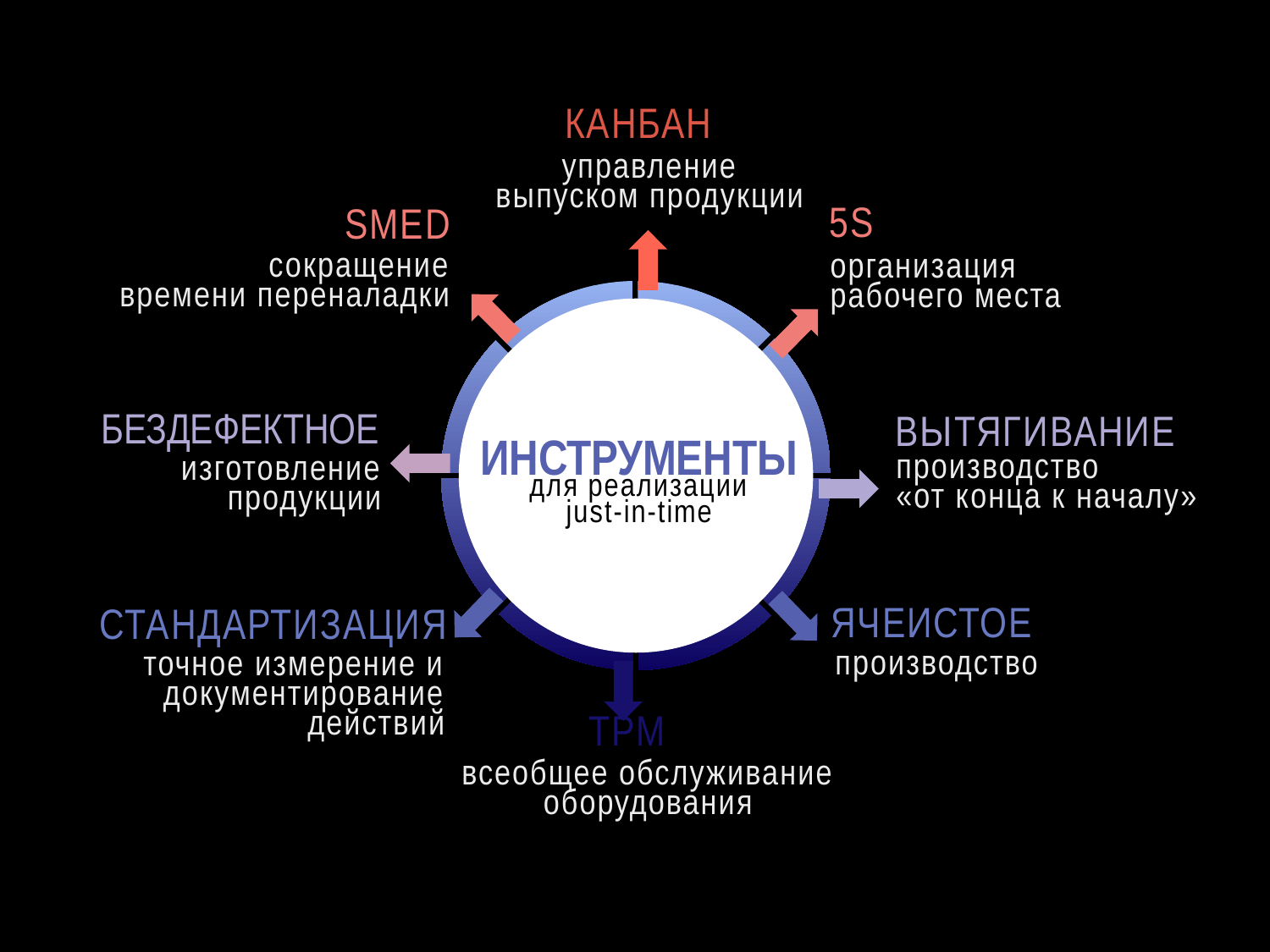

КАНБАН
управление
выпуском продукции
5S
SMED

ИНСТРУМЕНТЫ
для реализации
just-in-time
сокращение
времени переналадки
организация
рабочего места
БЕЗДЕФЕКТНОЕ
ВЫТЯГИВАНИЕ
производство
«от конца к началу»
изготовление
продукции
ЯЧЕИСТОЕ
СТАНДАРТИЗАЦИЯ
производство
точное измерение и документирование
действий
TPM
всеобщее обслуживание оборудования